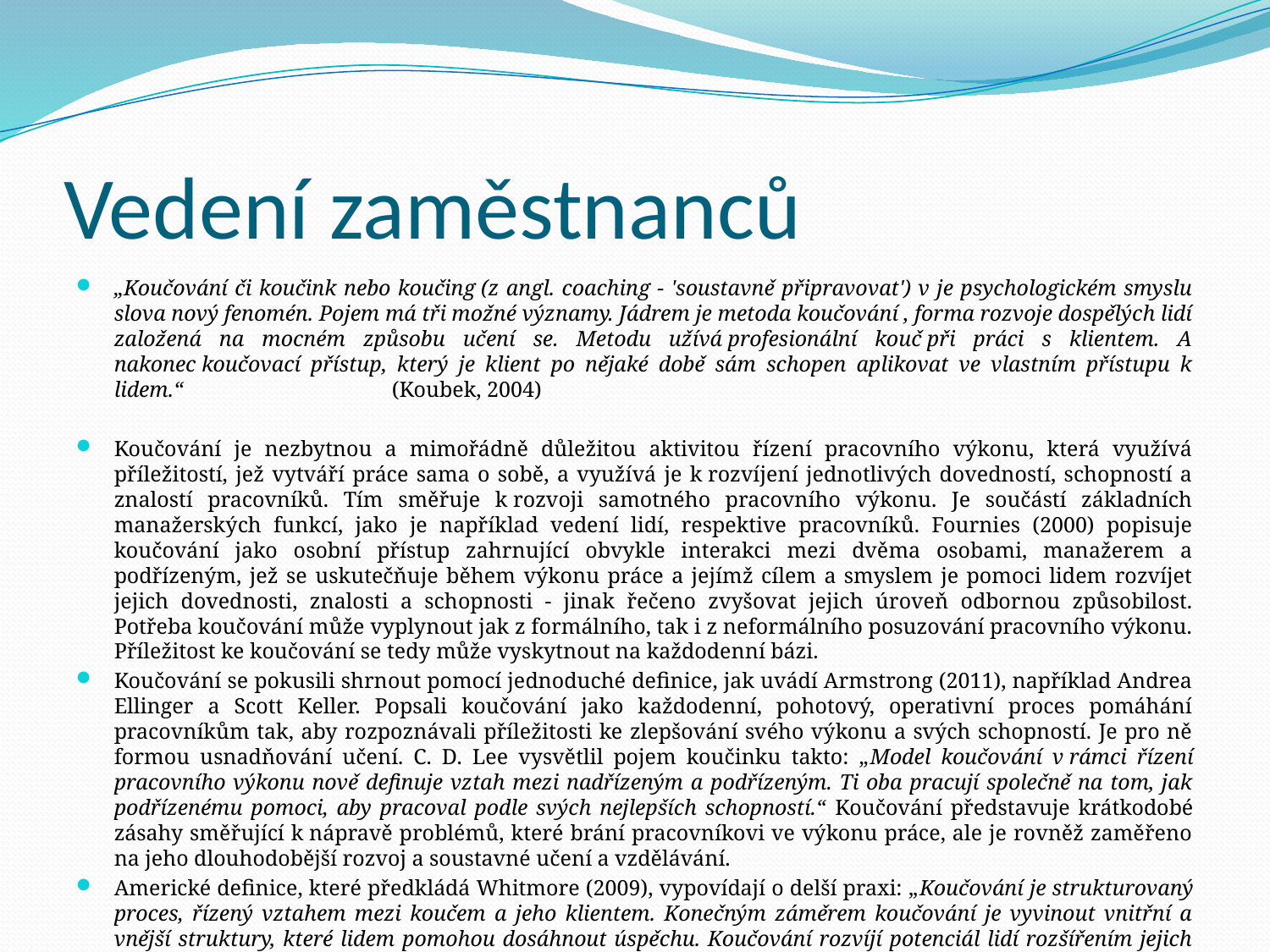

# Vedení zaměstnanců
„Koučování či koučink nebo koučing (z angl. coaching - 'soustavně připravovat') v je psychologickém smyslu slova nový fenomén. Pojem má tři možné významy. Jádrem je metoda koučování , forma rozvoje dospělých lidí založená na mocném způsobu učení se. Metodu užívá profesionální kouč při práci s klientem. A nakonec koučovací přístup, který je klient po nějaké době sám schopen aplikovat ve vlastním přístupu k lidem.“                                      (Koubek, 2004)

Koučování je nezbytnou a mimořádně důležitou aktivitou řízení pracovního výkonu, která využívá příležitostí, jež vytváří práce sama o sobě, a využívá je k rozvíjení jednotlivých dovedností, schopností a znalostí pracovníků. Tím směřuje k rozvoji samotného pracovního výkonu. Je součástí základních manažerských funkcí, jako je například vedení lidí, respektive pracovníků. Fournies (2000) popisuje koučování jako osobní přístup zahrnující obvykle interakci mezi dvěma osobami, manažerem a podřízeným, jež se uskutečňuje během výkonu práce a jejímž cílem a smyslem je pomoci lidem rozvíjet jejich dovednosti, znalosti a schopnosti - jinak řečeno zvyšovat jejich úroveň odbornou způsobilost. Potřeba koučování může vyplynout jak z formálního, tak i z neformálního posuzování pracovního výkonu. Příležitost ke koučování se tedy může vyskytnout na každodenní bázi.
Koučování se pokusili shrnout pomocí jednoduché definice, jak uvádí Armstrong (2011), například Andrea Ellinger a Scott Keller. Popsali koučování jako každodenní, pohotový, operativní proces pomáhání pracovníkům tak, aby rozpoznávali příležitosti ke zlepšování svého výkonu a svých schopností. Je pro ně formou usnadňování učení. C. D. Lee vysvětlil pojem koučinku takto: „Model koučování v rámci řízení pracovního výkonu nově definuje vztah mezi nadřízeným a podřízeným. Ti oba pracují společně na tom, jak podřízenému pomoci, aby pracoval podle svých nejlepších schopností.“ Koučování představuje krátkodobé zásahy směřující k nápravě problémů, které brání pracovníkovi ve výkonu práce, ale je rovněž zaměřeno na jeho dlouhodobější rozvoj a soustavné učení a vzdělávání.
Americké definice, které předkládá Whitmore (2009), vypovídají o delší praxi: „Koučování je strukturovaný proces, řízený vztahem mezi koučem a jeho klientem. Konečným záměrem koučování je vyvinout vnitřní a vnější struktury, které lidem pomohou dosáhnout úspěchu. Koučování rozvíjí potenciál lidí rozšířením jejich smyslu pro to, co je možné. Koučování je     o objevování, uvědomování si a volbě. Lidé, kteří se nechávají koučovat, chtějí vidět výsledky.“